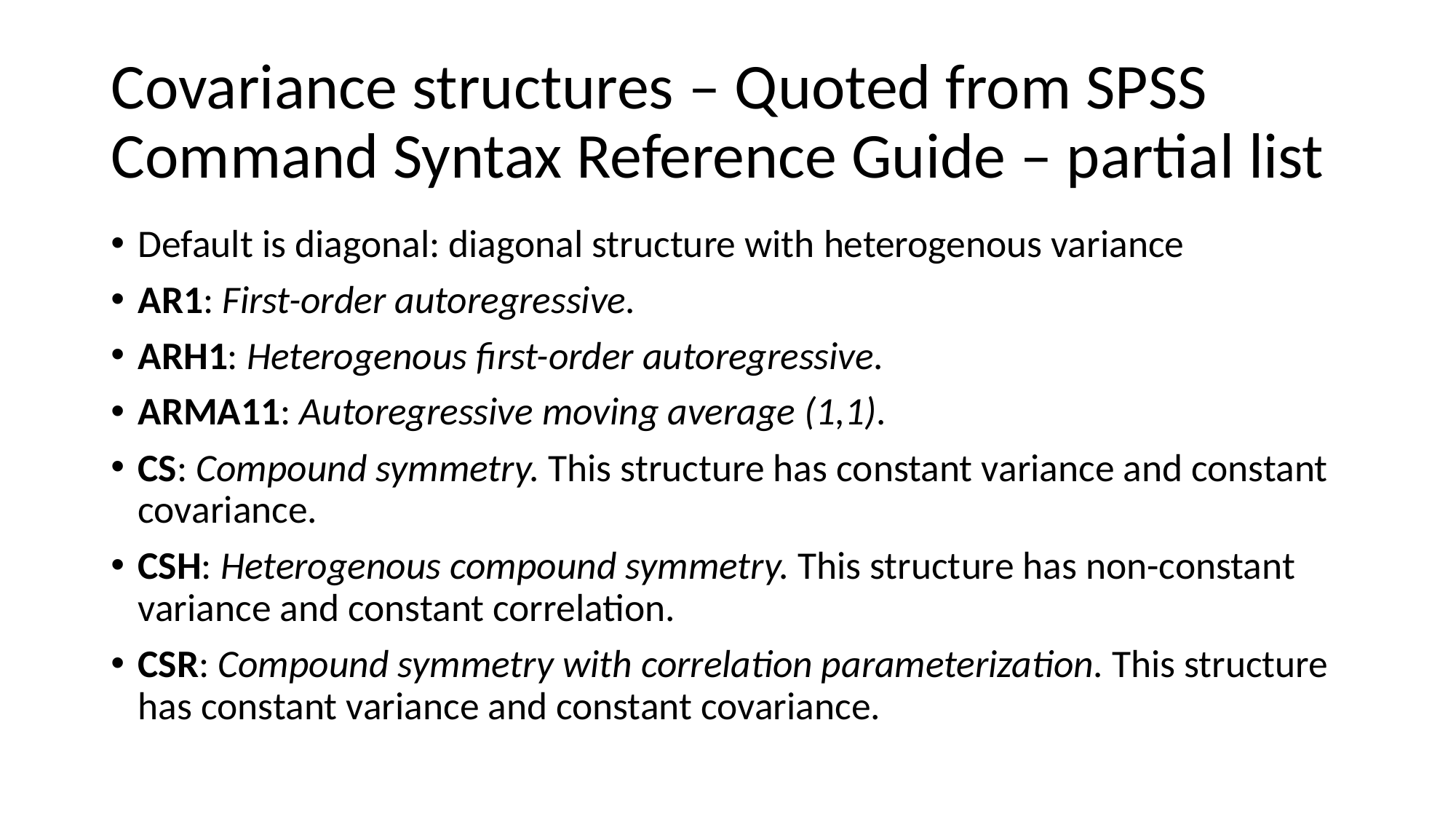

# Covariance structures – Quoted from SPSS Command Syntax Reference Guide – partial list
Default is diagonal: diagonal structure with heterogenous variance
AR1: First-order autoregressive.
ARH1: Heterogenous first-order autoregressive.
ARMA11: Autoregressive moving average (1,1).
CS: Compound symmetry. This structure has constant variance and constant covariance.
CSH: Heterogenous compound symmetry. This structure has non-constant variance and constant correlation.
CSR: Compound symmetry with correlation parameterization. This structure has constant variance and constant covariance.